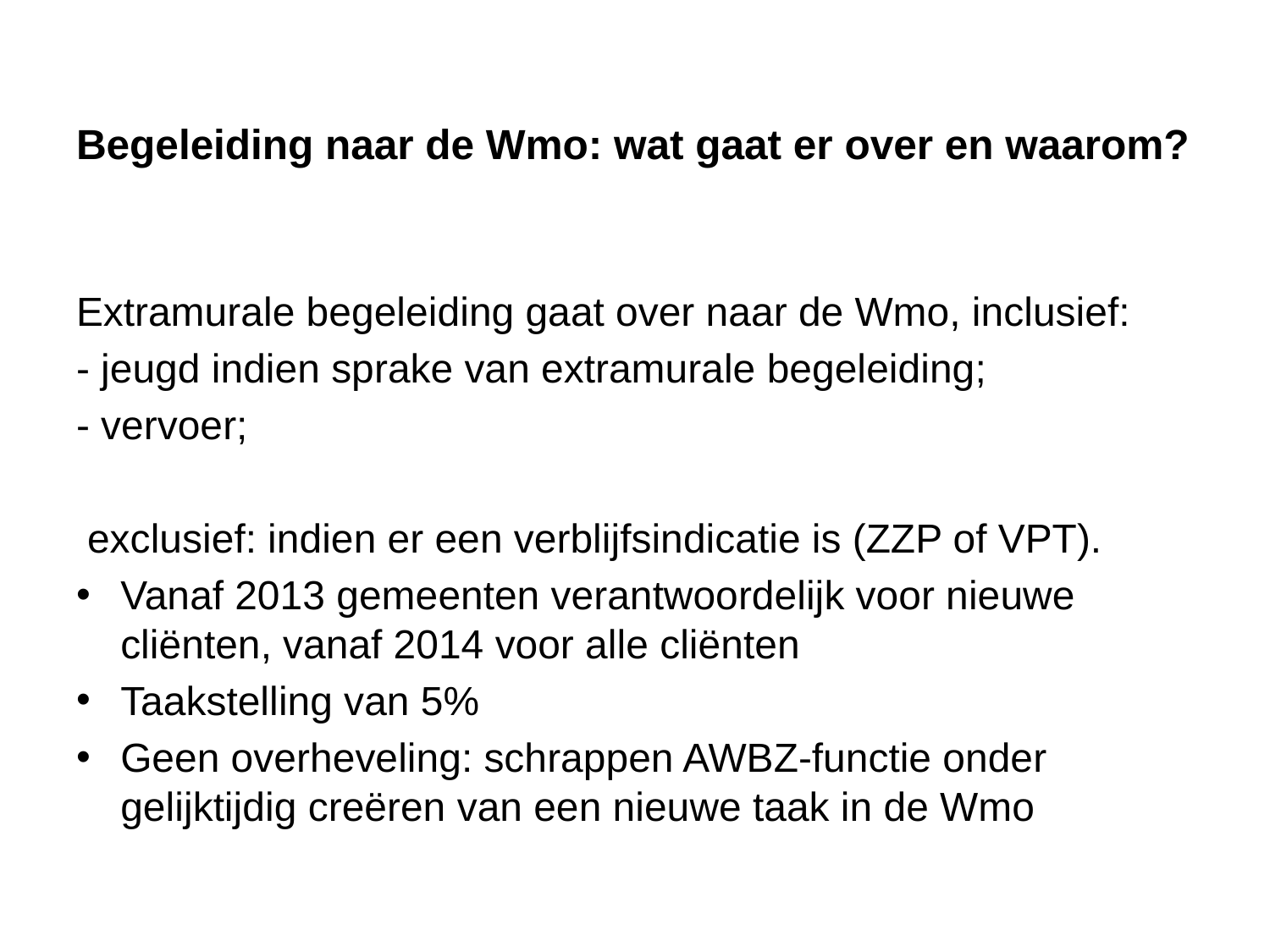

# Begeleiding naar de Wmo: wat gaat er over en waarom?

Extramurale begeleiding gaat over naar de Wmo, inclusief:
- jeugd indien sprake van extramurale begeleiding;
- vervoer;

 exclusief: indien er een verblijfsindicatie is (ZZP of VPT).
Vanaf 2013 gemeenten verantwoordelijk voor nieuwe cliënten, vanaf 2014 voor alle cliënten
Taakstelling van 5%
Geen overheveling: schrappen AWBZ-functie onder gelijktijdig creëren van een nieuwe taak in de Wmo